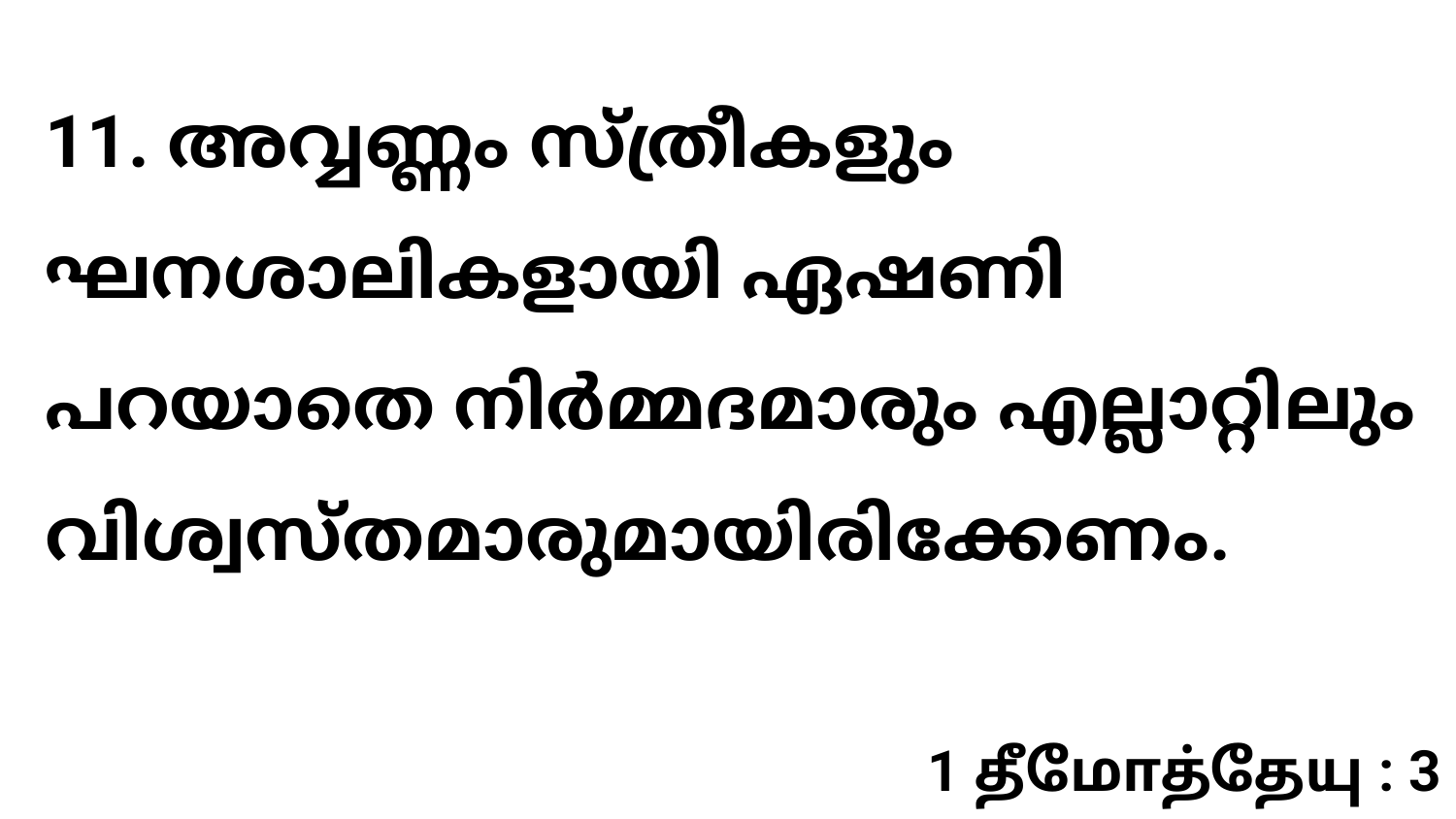

11. അവ്വണ്ണം സ്ത്രീകളും ഘനശാലികളായി ഏഷണി പറയാതെ നിർമ്മദമാരും എല്ലാറ്റിലും വിശ്വസ്തമാരുമായിരിക്കേണം.
1 தீமோத்தேயு : 3